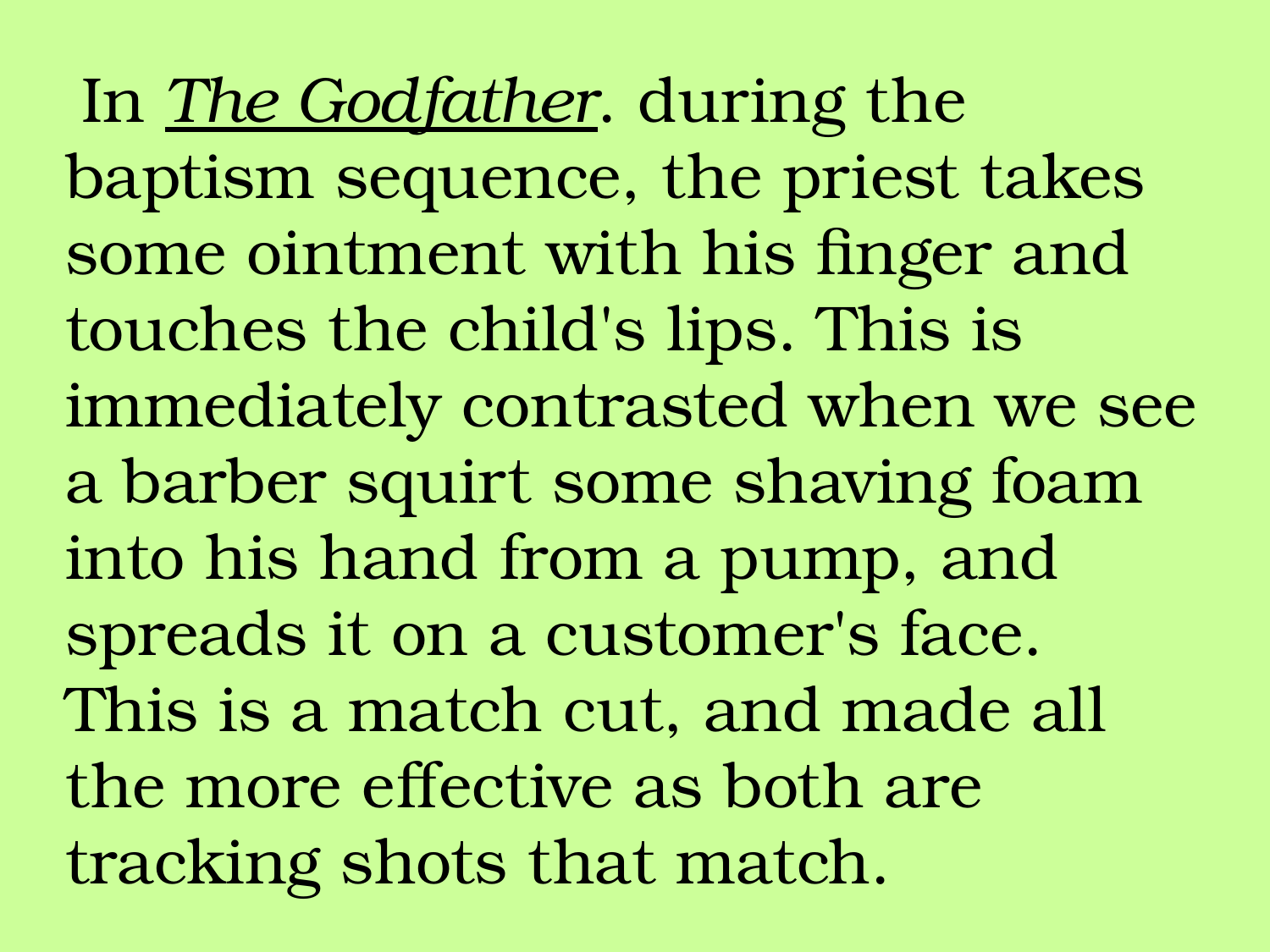

In The Godfather. during the baptism sequence, the priest takes some ointment with his finger and touches the child's lips. This is immediately contrasted when we see a barber squirt some shaving foam into his hand from a pump, and spreads it on a customer's face.   This is a match cut, and made all the more effective as both are tracking shots that match.